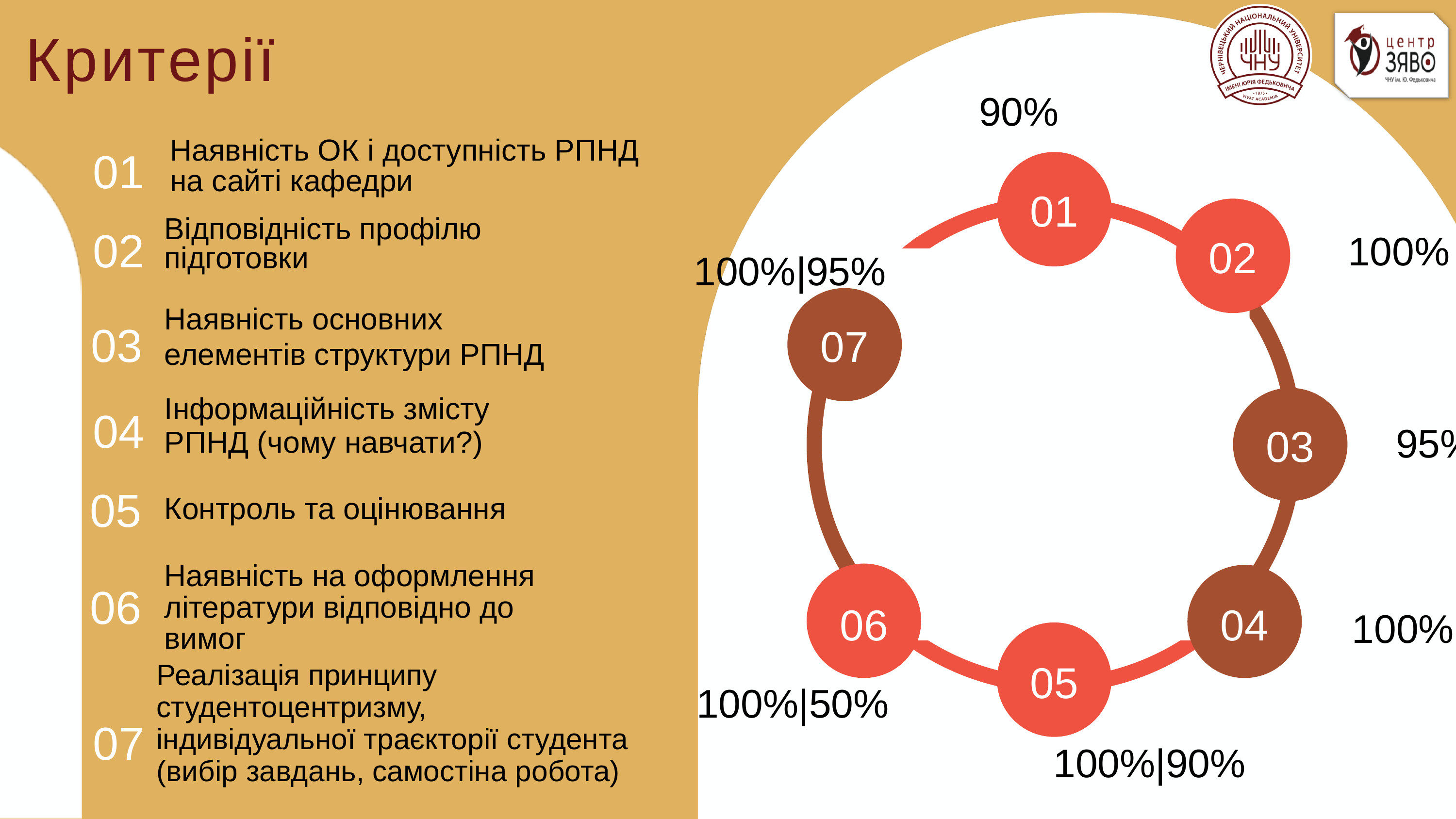

Критерії

90%

01
Наявність ОК і доступність РПНД на сайті кафедри

01

02
Відповідність профілю підготовки
100%
02
100%|95%

Наявність основних елементів структури РПНД
03
07

Інформаційність змісту РПНД (чому навчати?)
04
95%
03
05
Контроль та оцінювання
Наявність на оформлення літератури відповідно до вимог

06
06
04
100%

05
Реалізація принципу студентоцентризму,
індивідуальної траєкторії студента
(вибір завдань, самостіна робота)
100%|50%
07
100%|90%